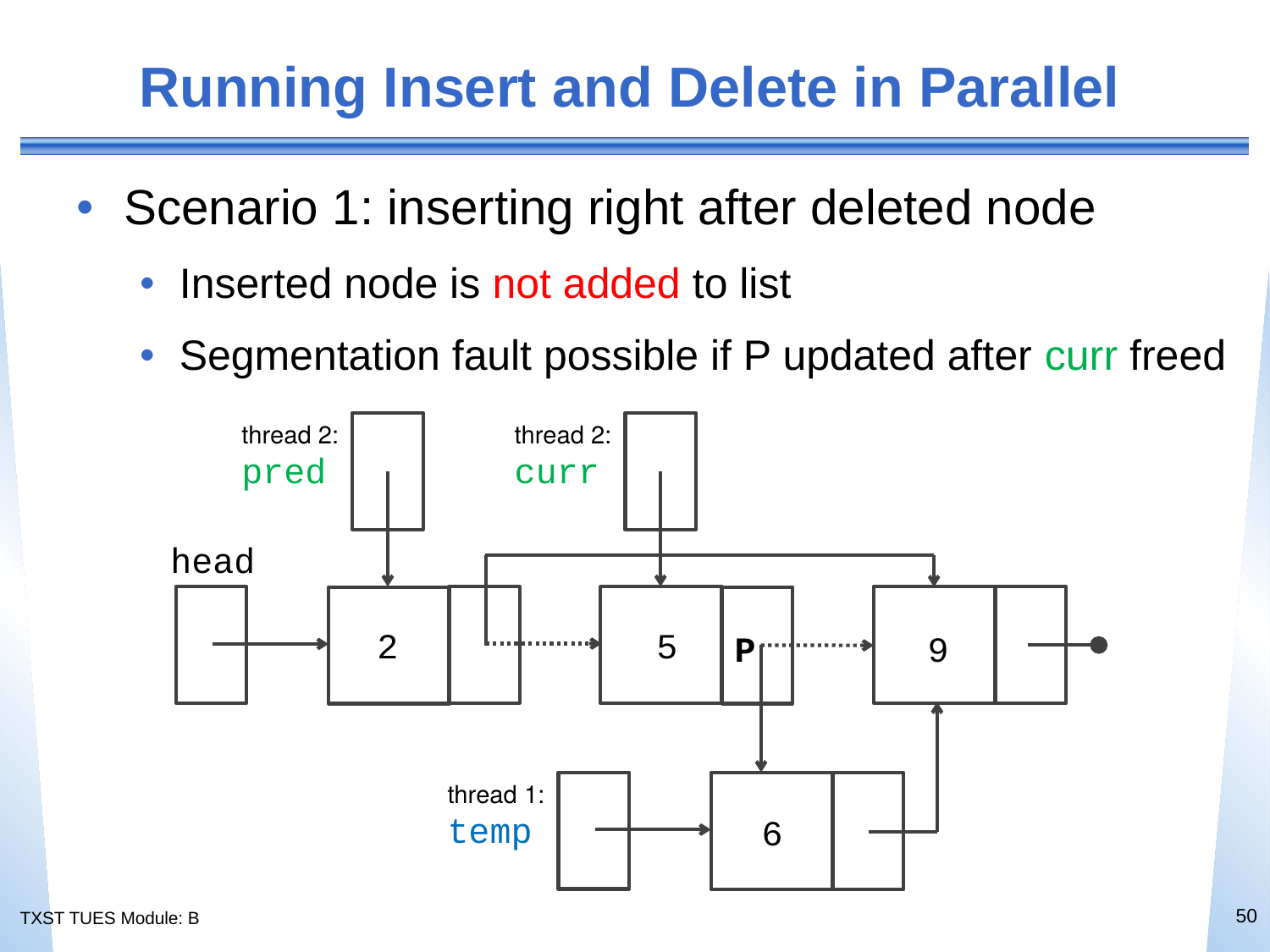

# Running Insert and Delete in Parallel
Scenario 1: inserting right after deleted node
Inserted node is not added to list
Segmentation fault possible if P updated after curr freed
thread 2:
pred

thread 2:
curr

head

2
5
P
9
thread 1:
temp

6
50